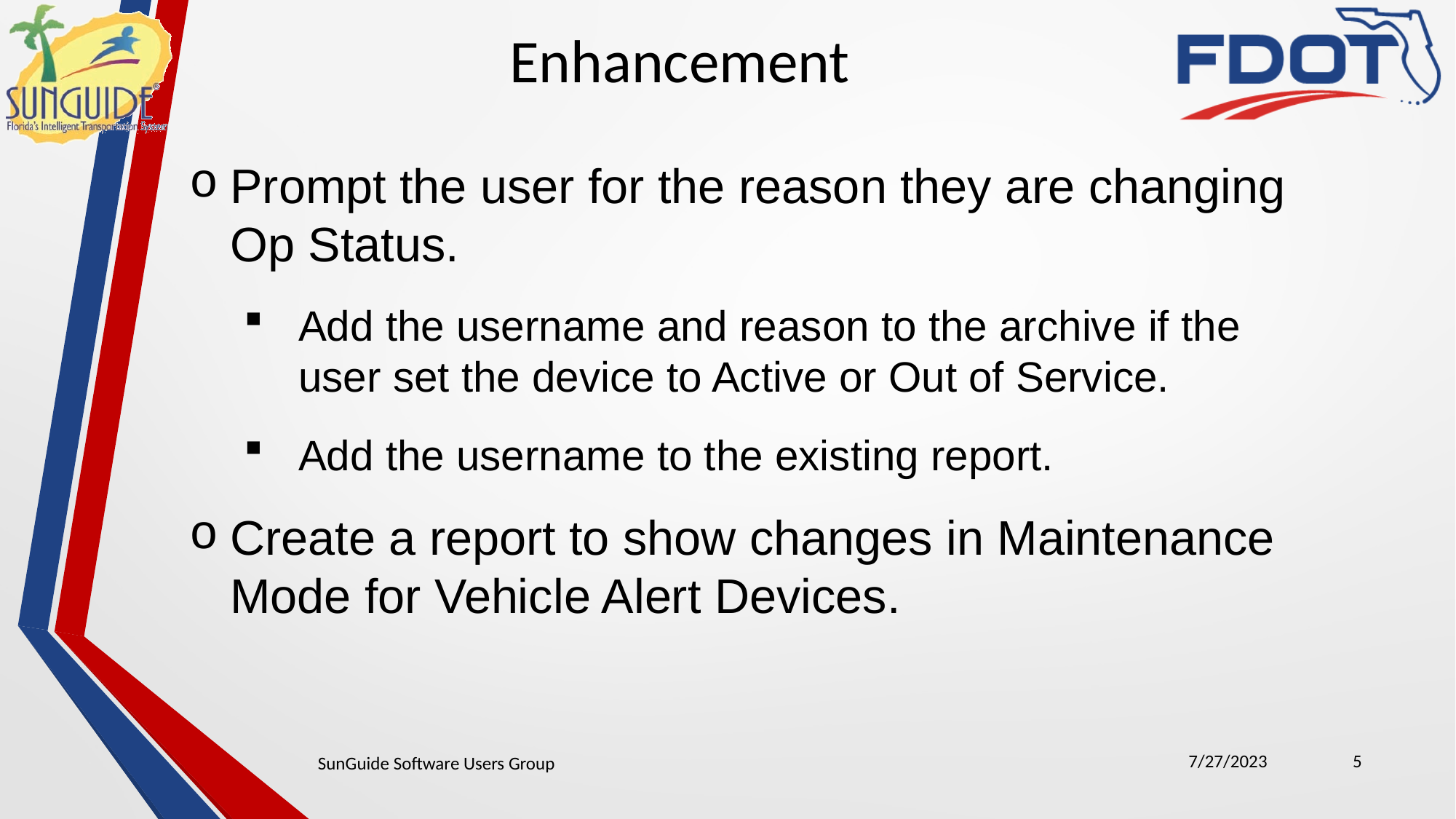

Enhancement
Prompt the user for the reason they are changing Op Status.
Add the username and reason to the archive if the user set the device to Active or Out of Service.
Add the username to the existing report.
Create a report to show changes in Maintenance Mode for Vehicle Alert Devices.
7/27/2023
5
SunGuide Software Users Group